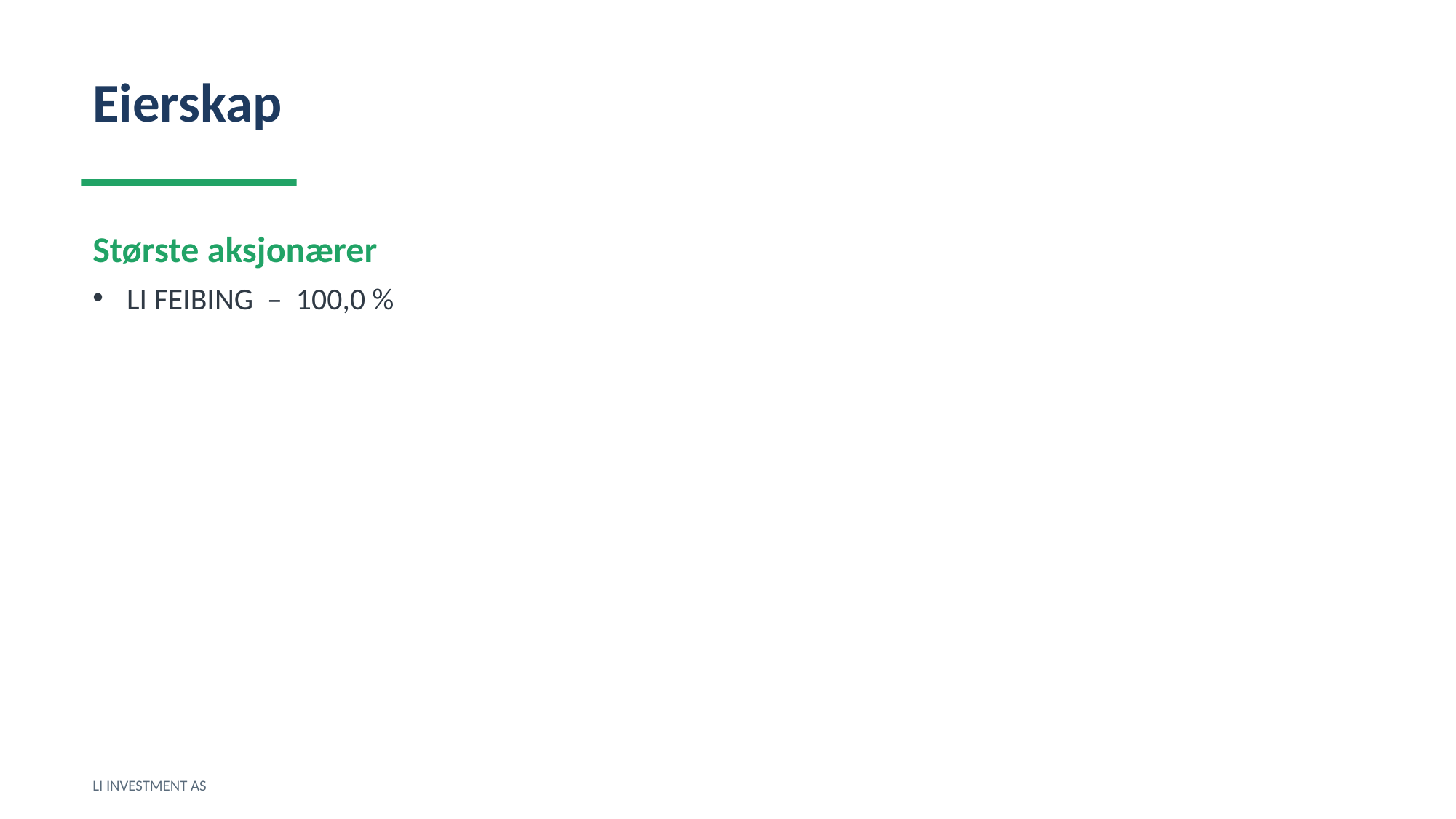

Eierskap

Største aksjonærer
LI FEIBING  –  100,0 %
LI INVESTMENT AS